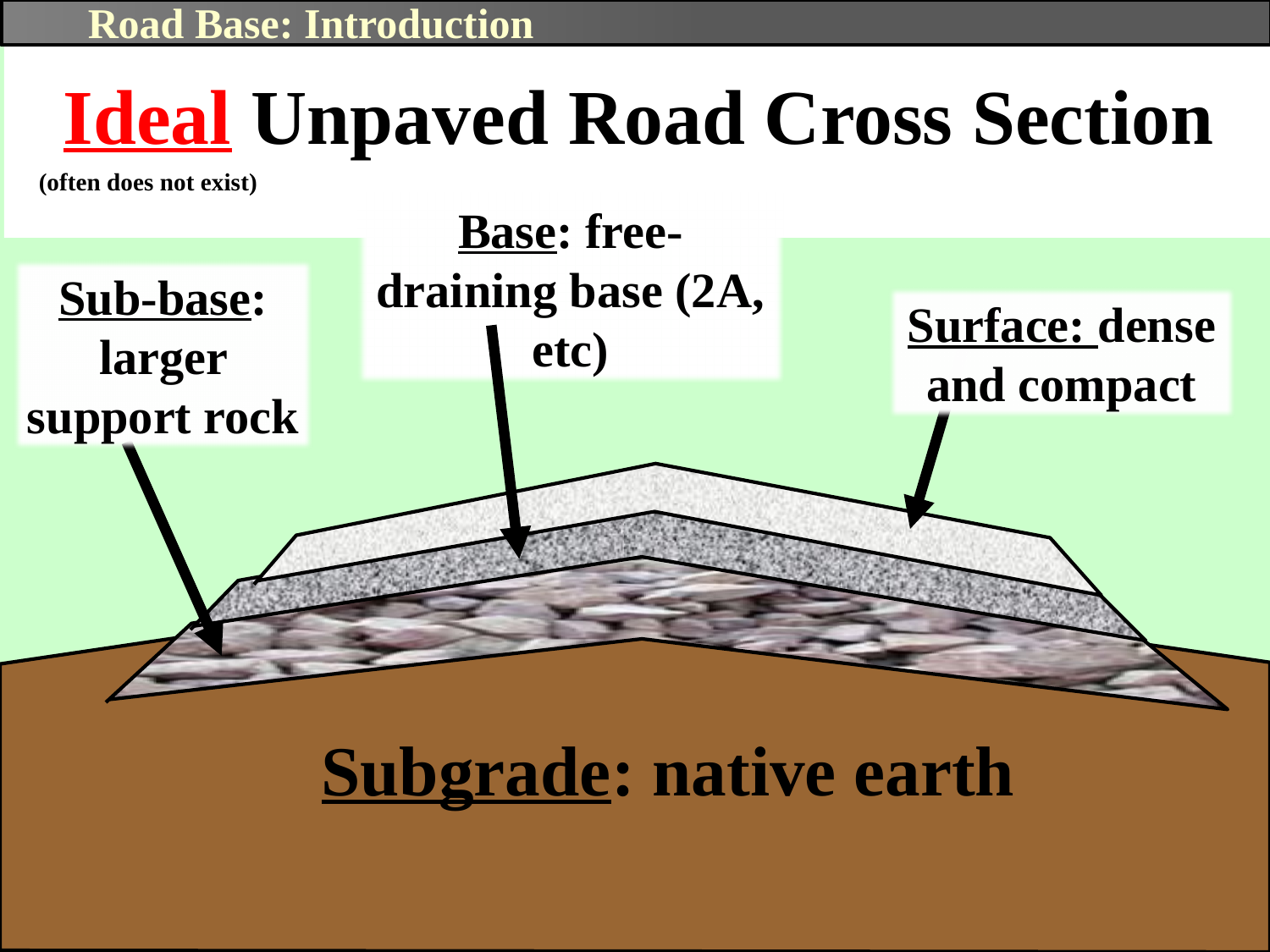

Ideal Unpaved Road Cross Section
Road Base: Introduction

(often does not exist)
Base: free-draining base (2A, etc)
Sub-base: larger support rock
Surface: dense and compact

Subgrade: native earth